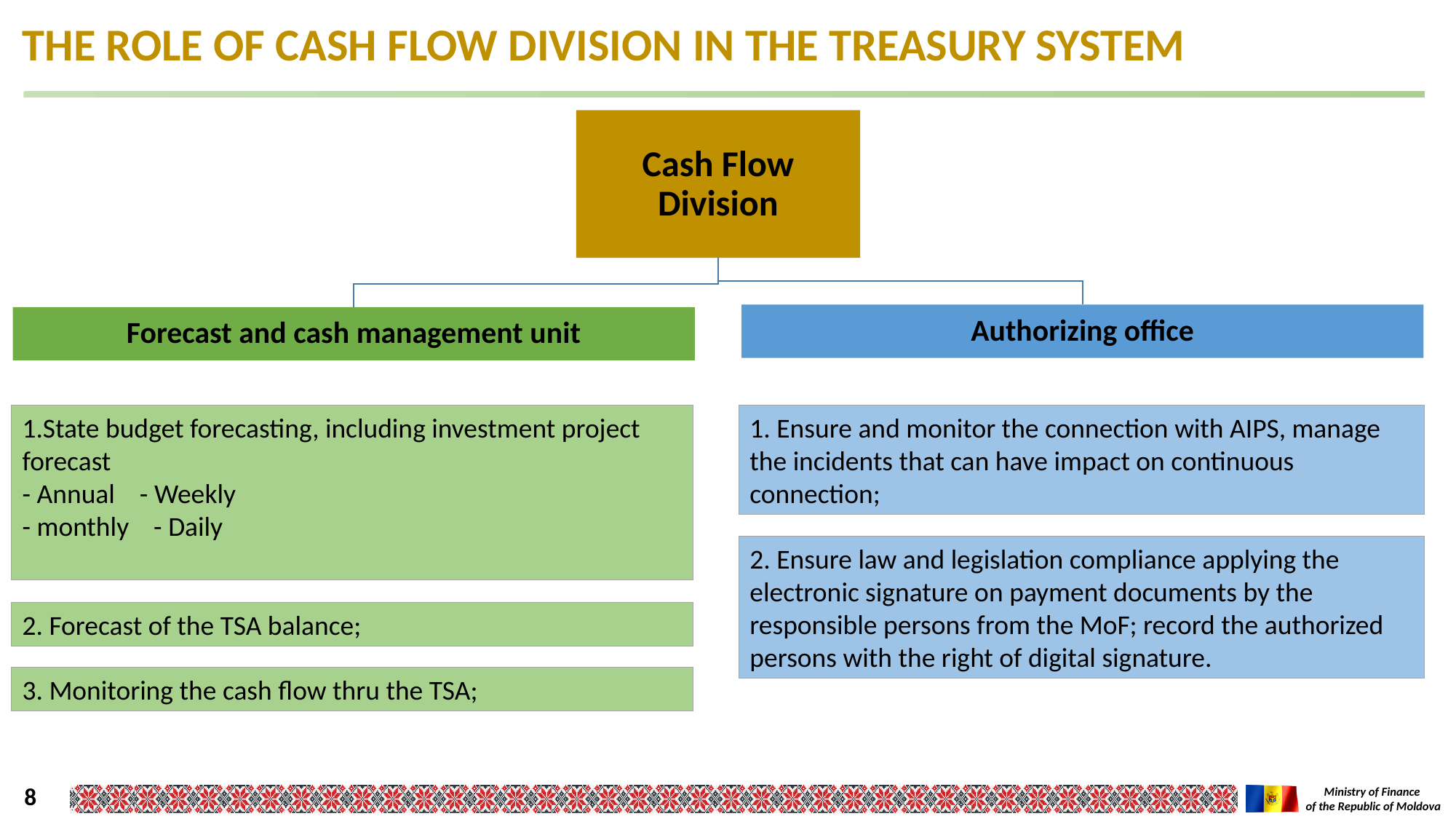

THE ROLE OF CASH FLOW DIVISION IN THE TREASURY SYSTEM
Cash Flow Division
Forecast and cash management unit
Authorizing office
1.State budget forecasting, including investment project forecast
- Annual    - Weekly
- monthly    - Daily

2. Forecast of the TSA balance;
3. Monitoring the cash flow thru the TSA;
1. Ensure and monitor the connection with AIPS, manage the incidents that can have impact on continuous connection;
2. Ensure law and legislation compliance applying the electronic signature on payment documents by the responsible persons from the MoF; record the authorized persons with the right of digital signature.